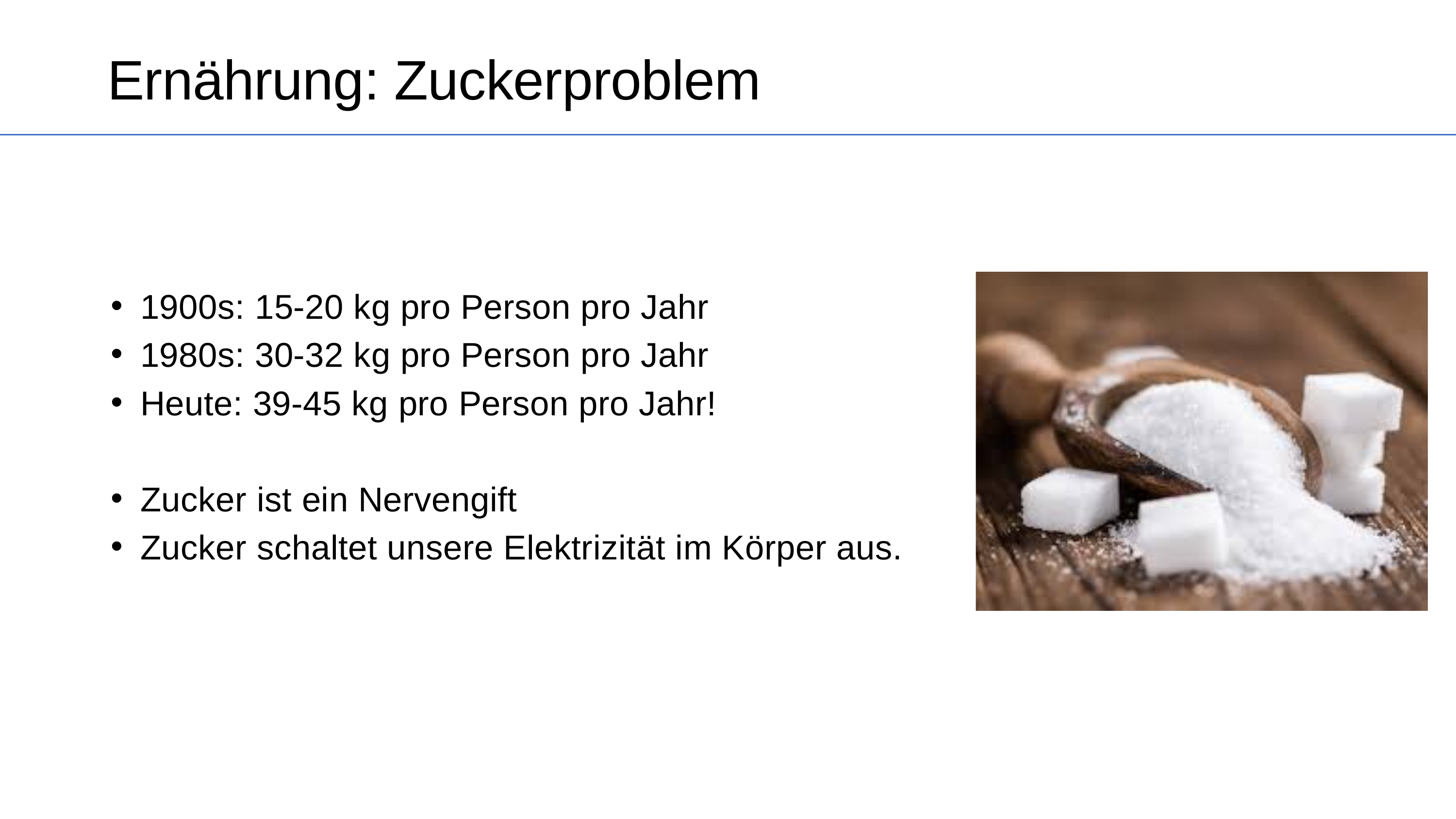

Ernährung: Zuckerproblem

1900s: 15-20 kg pro Person pro Jahr
1980s: 30-32 kg pro Person pro Jahr
Heute: 39-45 kg pro Person pro Jahr!

Zucker ist ein Nervengift
Zucker schaltet unsere Elektrizität im Körper aus.